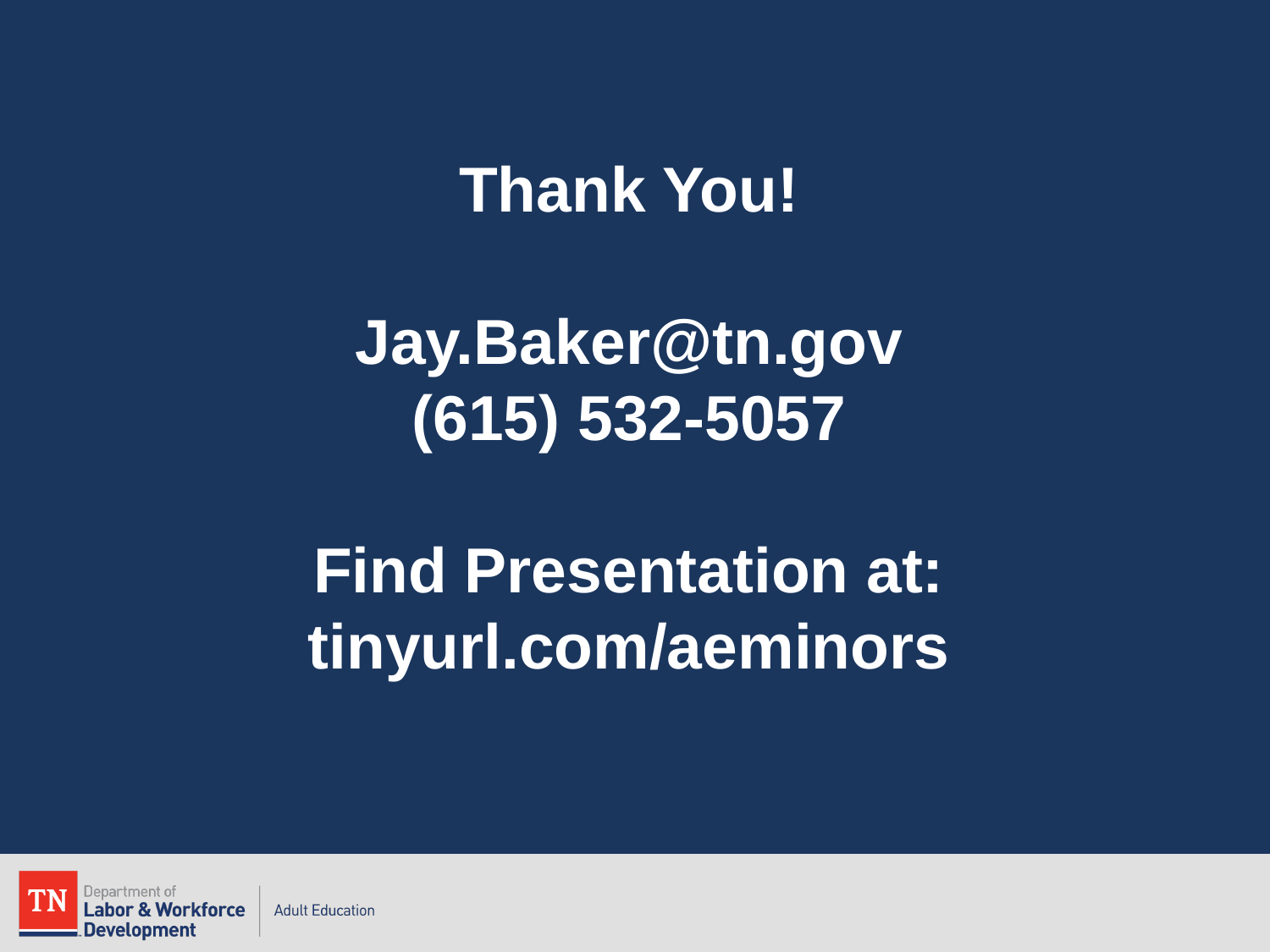

# Thank You!

Jay.Baker@tn.gov
(615) 532-5057

Find Presentation at: tinyurl.com/aeminors